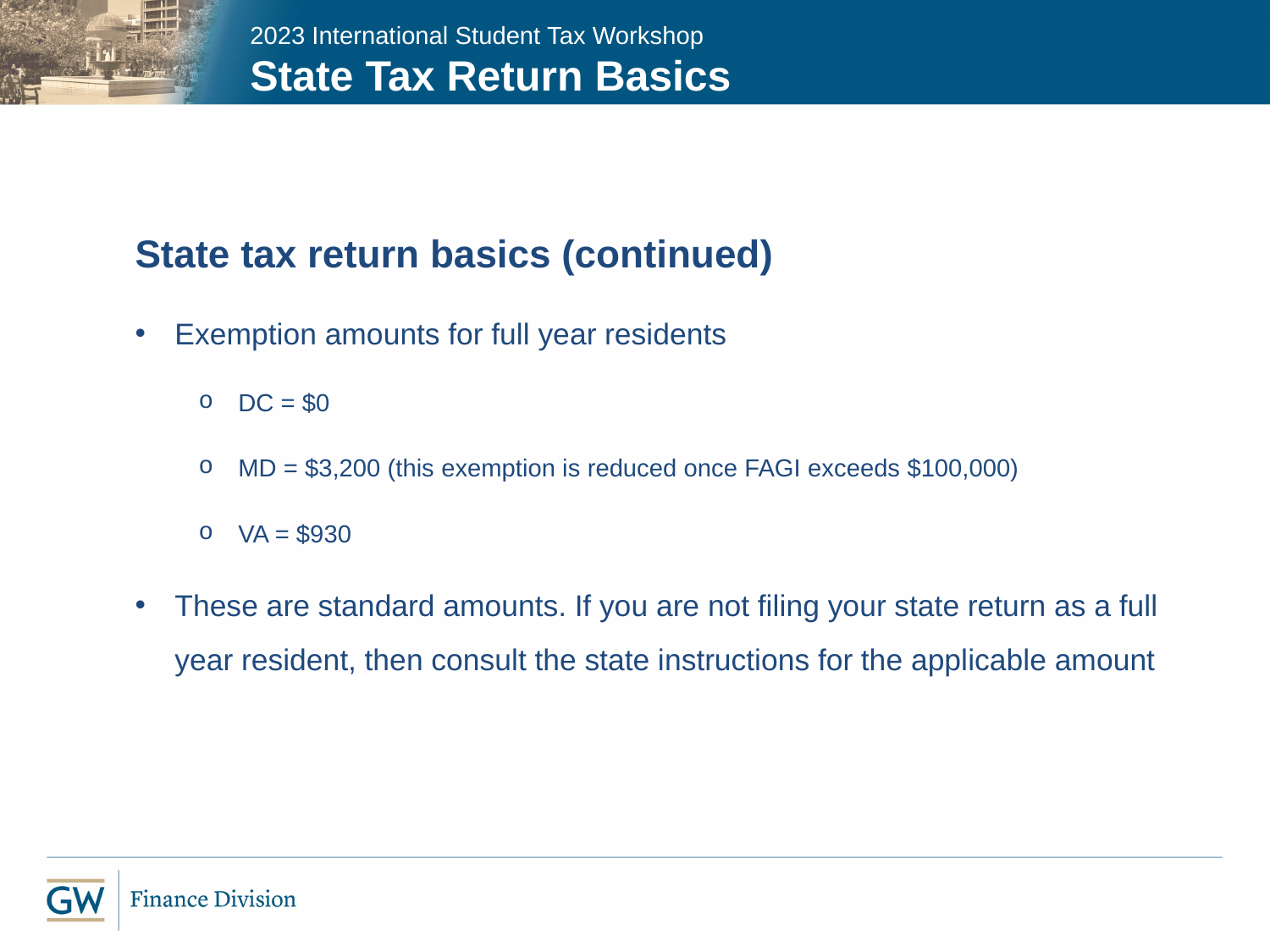

2023 International Student Tax Workshop
State Tax Return Basics

State tax return basics (continued)
Exemption amounts for full year residents
DC = $0
MD = $3,200 (this exemption is reduced once FAGI exceeds $100,000)
VA = $930
These are standard amounts. If you are not filing your state return as a full year resident, then consult the state instructions for the applicable amount